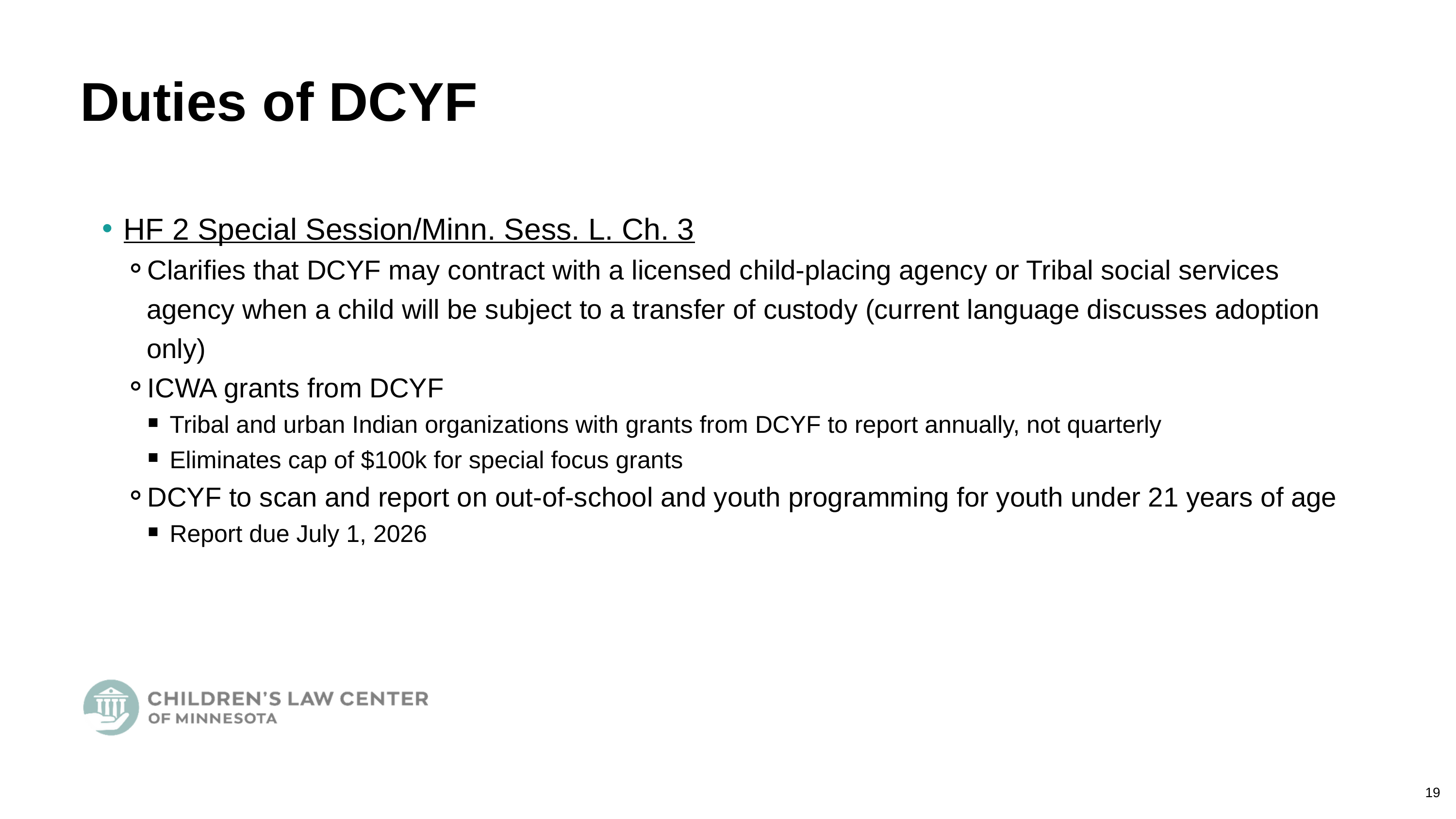

Duties of DCYF
HF 2 Special Session/Minn. Sess. L. Ch. 3
Clarifies that DCYF may contract with a licensed child-placing agency or Tribal social services agency when a child will be subject to a transfer of custody (current language discusses adoption only)
ICWA grants from DCYF
Tribal and urban Indian organizations with grants from DCYF to report annually, not quarterly
Eliminates cap of $100k for special focus grants
DCYF to scan and report on out-of-school and youth programming for youth under 21 years of age
Report due July 1, 2026

19